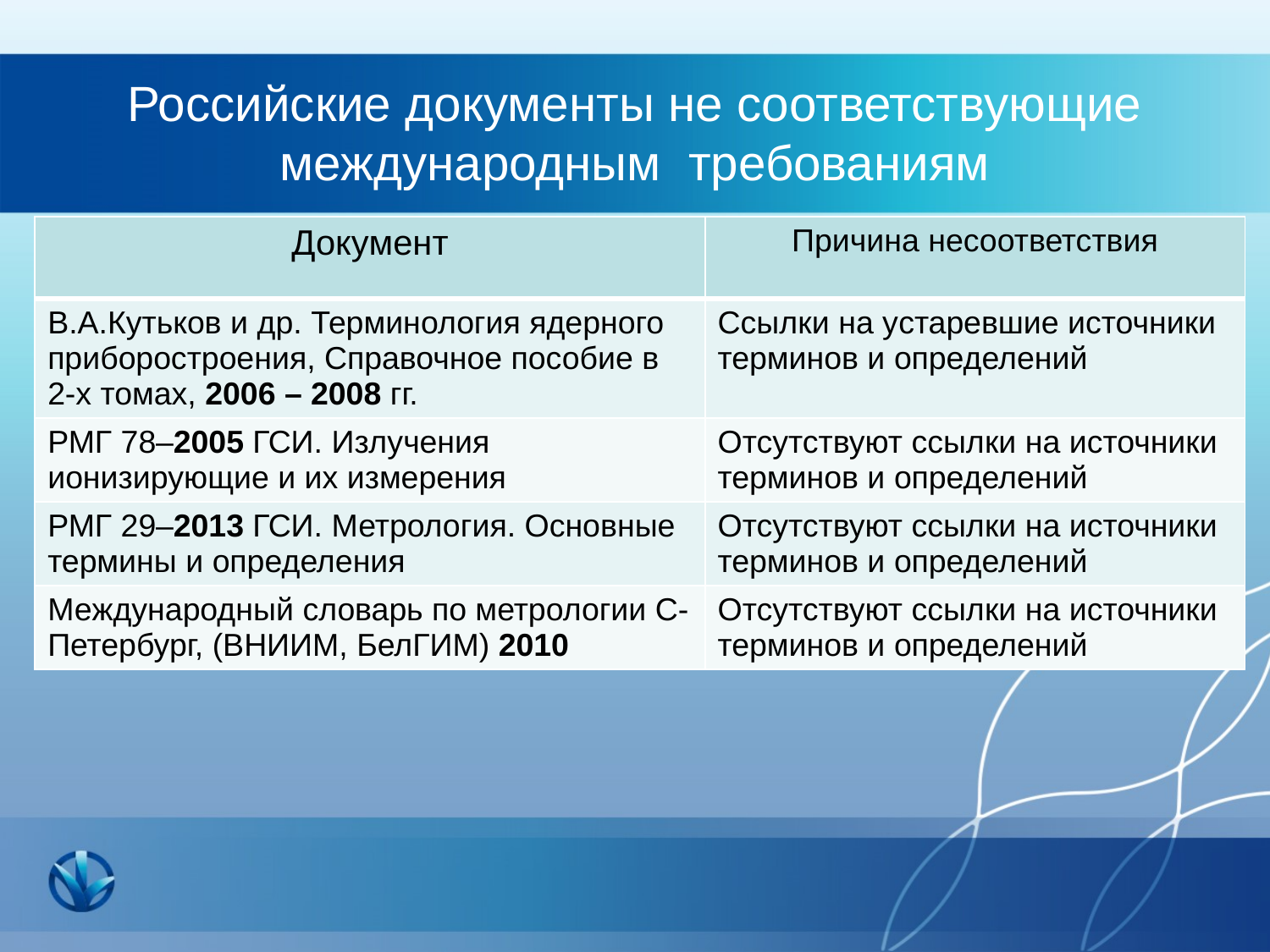

# Российские документы не соответствующие международным  требованиям
| Документ | Причина несоответствия |
| --- | --- |
| В.А.Кутьков и др. Терминология ядерного приборостроения, Справочное пособие в 2-х томах, 2006 – 2008 гг. | Ссылки на устаревшие источники терминов и определений |
| РМГ 78–2005 ГСИ. Излучения ионизирующие и их измерения | Отсутствуют ссылки на источники терминов и определений |
| РМГ 29–2013 ГСИ. Метрология. Основные термины и определения | Отсутствуют ссылки на источники терминов и определений |
| Международный словарь по метрологии С-Петербург, (ВНИИМ, БелГИМ) 2010 | Отсутствуют ссылки на источники терминов и определений |